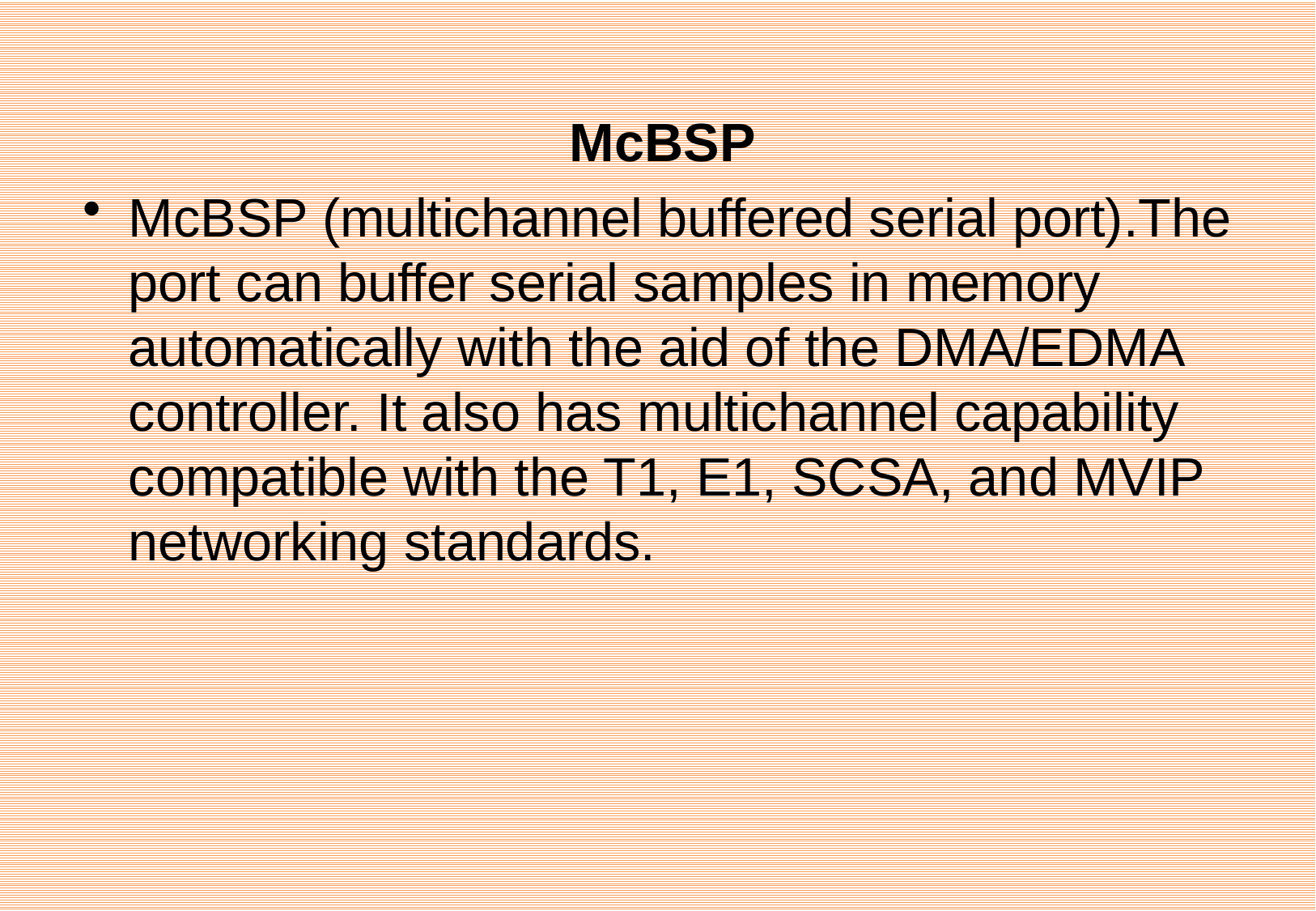

McBSP
McBSP (multichannel buffered serial port).The port can buffer serial samples in memory automatically with the aid of the DMA/EDMA controller. It also has multichannel capability compatible with the T1, E1, SCSA, and MVIP networking standards.